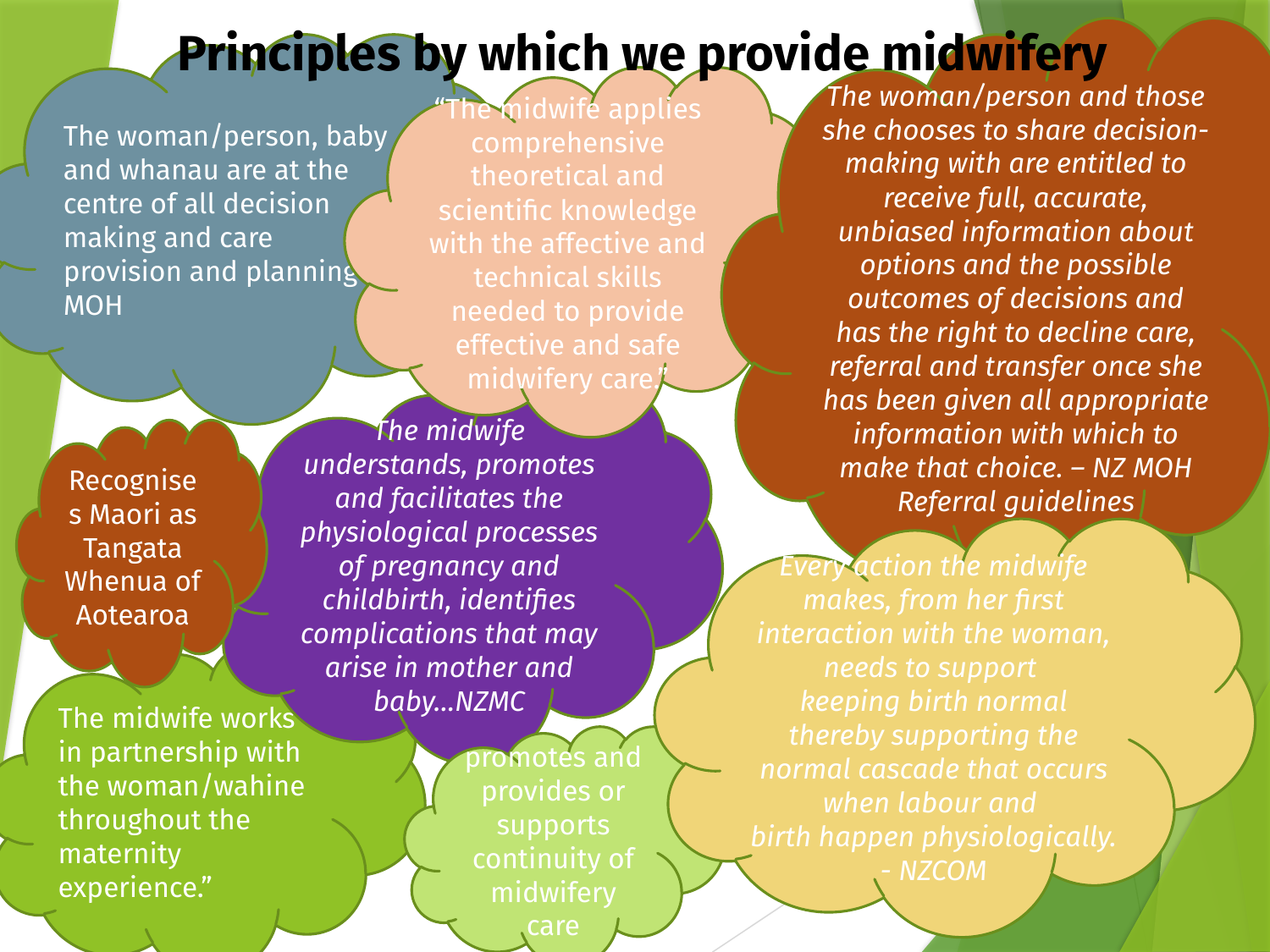

# Principles by which we provide midwifery
The woman/person and those she chooses to share decision-making with are entitled to receive full, accurate, unbiased information about options and the possible outcomes of decisions and has the right to decline care, referral and transfer once she has been given all appropriate information with which to make that choice. – NZ MOH Referral guidelines
The woman/person, baby and whanau are at the centre of all decision making and care provision and planning - MOH
“The midwife applies comprehensive theoretical and scientific knowledge with the affective and technical skills needed to provide effective and safe midwifery care.”
The midwife understands, promotes and facilitates the physiological processes of pregnancy and childbirth, identifies complications that may arise in mother and baby…NZMC
Recognises Maori as Tangata Whenua of Aotearoa
Every action the midwife makes, from her first interaction with the woman, needs to support
keeping birth normal thereby supporting the normal cascade that occurs when labour and
birth happen physiologically. - NZCOM
The midwife works in partnership with the woman/wahine throughout the maternity experience.”
promotes and provides or supports continuity of midwifery care